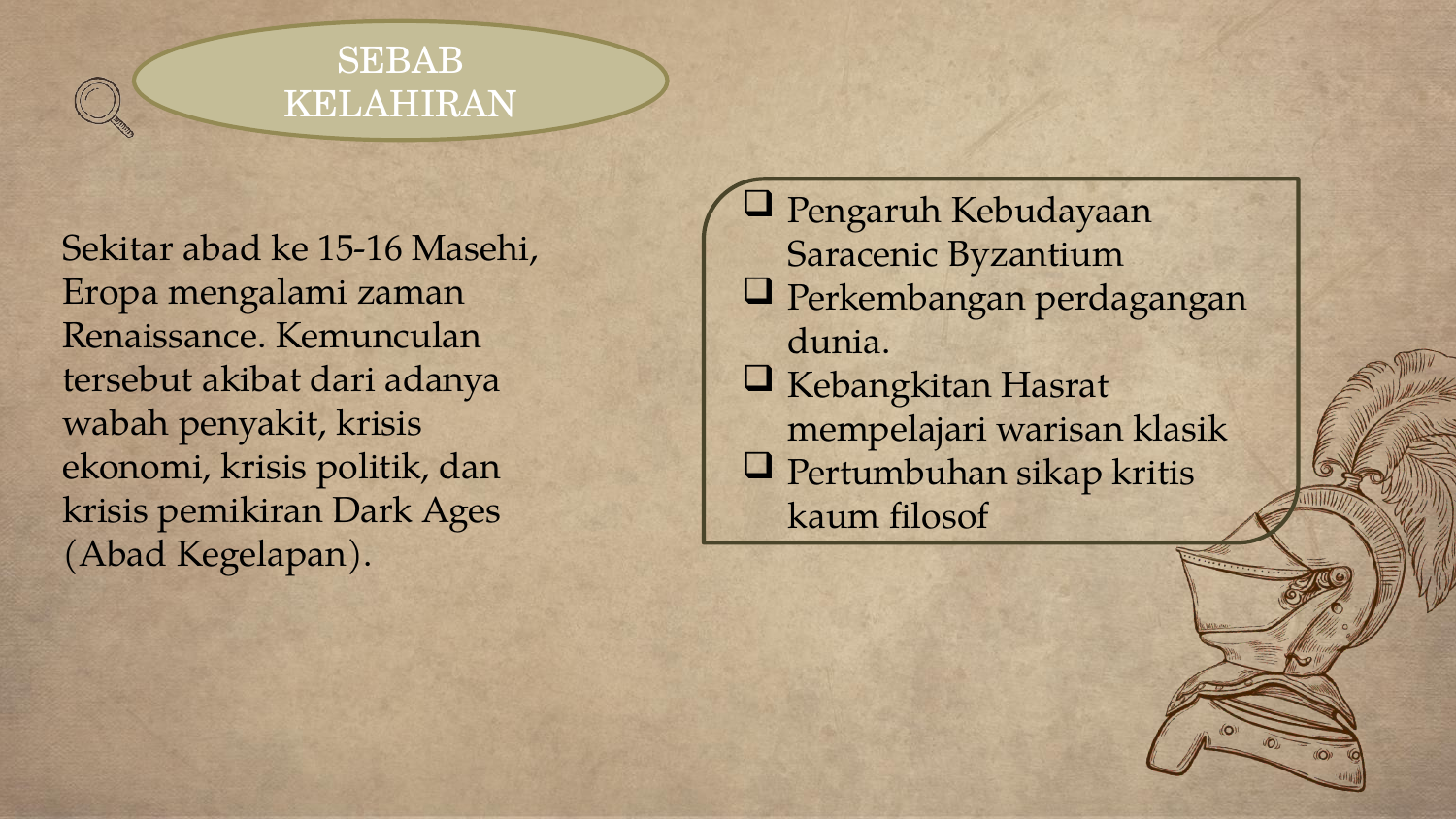

SEBAB KELAHIRAN

# Sekitar abad ke 15-16 Masehi, Eropa mengalami zaman Renaissance. Kemunculan tersebut akibat dari adanya wabah penyakit, krisis ekonomi, krisis politik, dan krisis pemikiran Dark Ages (Abad Kegelapan).

Pengaruh Kebudayaan Saracenic Byzantium
Perkembangan perdagangan dunia.
Kebangkitan Hasrat mempelajari warisan klasik
Pertumbuhan sikap kritis kaum filosof